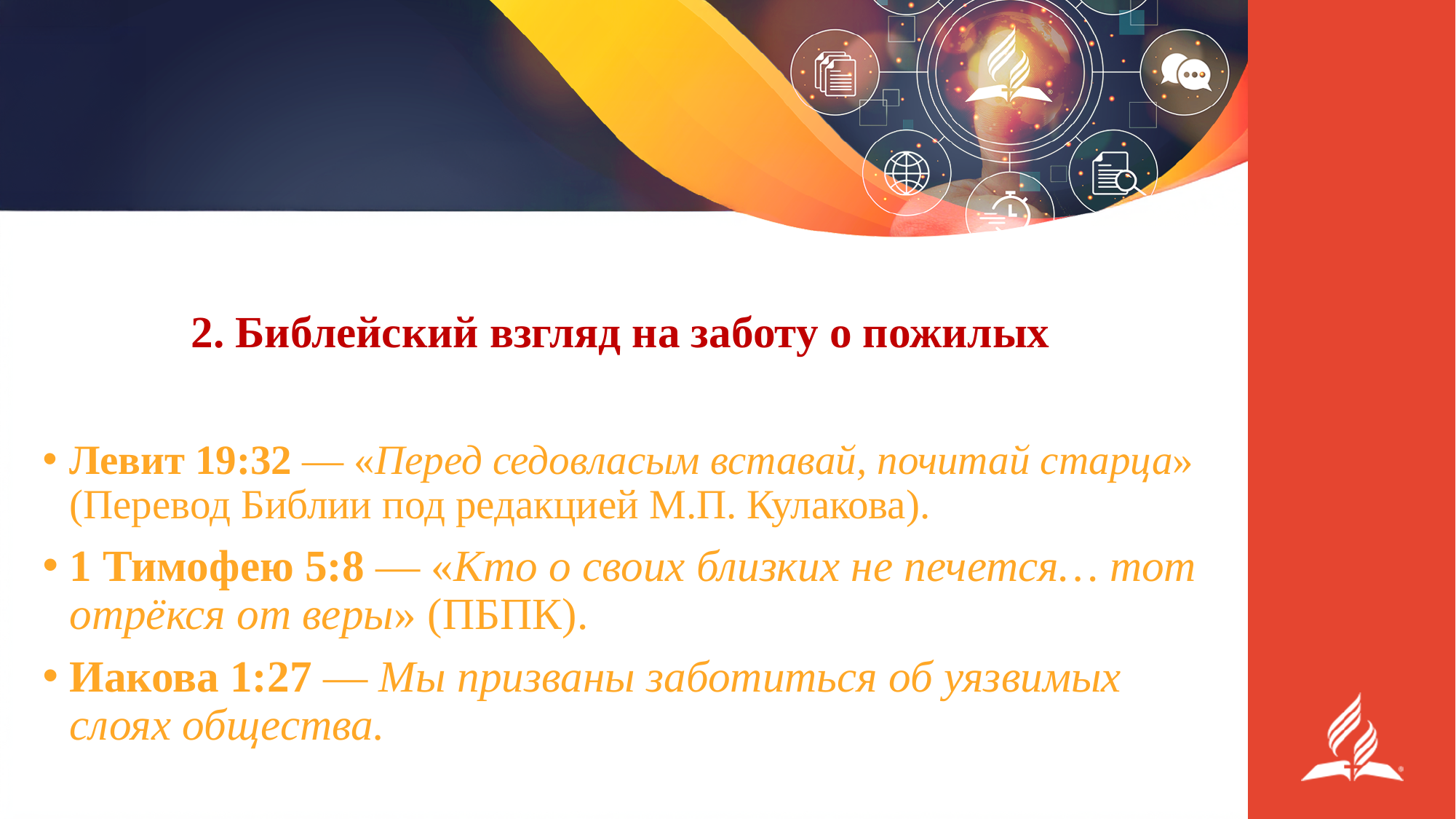

#

2. Библейский взгляд на заботу о пожилых

Левит 19:32 — «Перед седовласым вставай, почитай старца» (Перевод Библии под редакцией М.П. Кулакова).
1 Тимофею 5:8 — «Кто о своих близких не печется… тот отрёкся от веры» (ПБПК).
Иакова 1:27 — Мы призваны заботиться об уязвимых слоях общества.